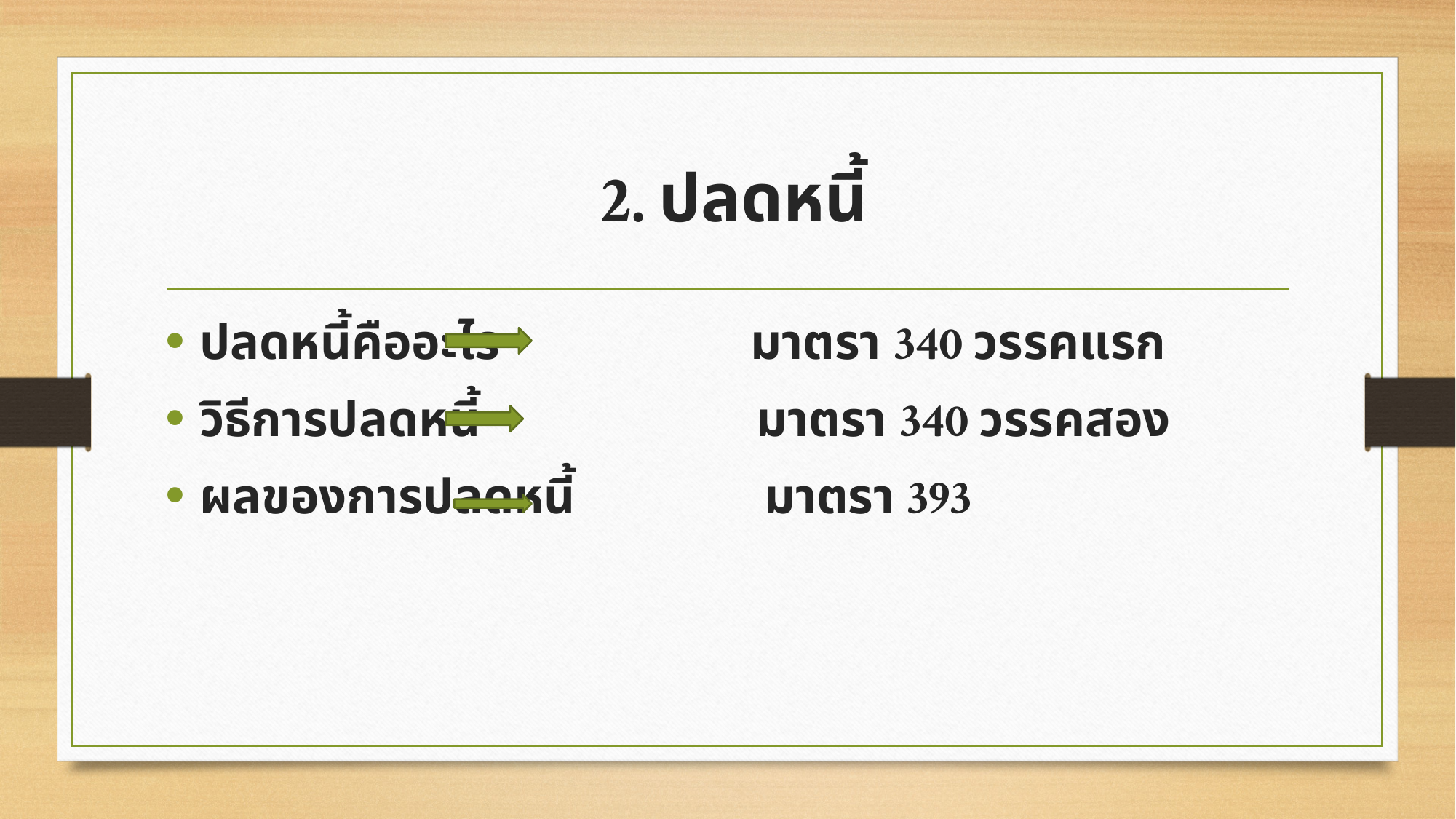

# 2. ปลดหนี้
ปลดหนี้คืออะไร                    มาตรา 340 วรรคแรก
วิธีการปลดหนี้                      มาตรา 340 วรรคสอง
ผลของการปลดหนี้               มาตรา 393